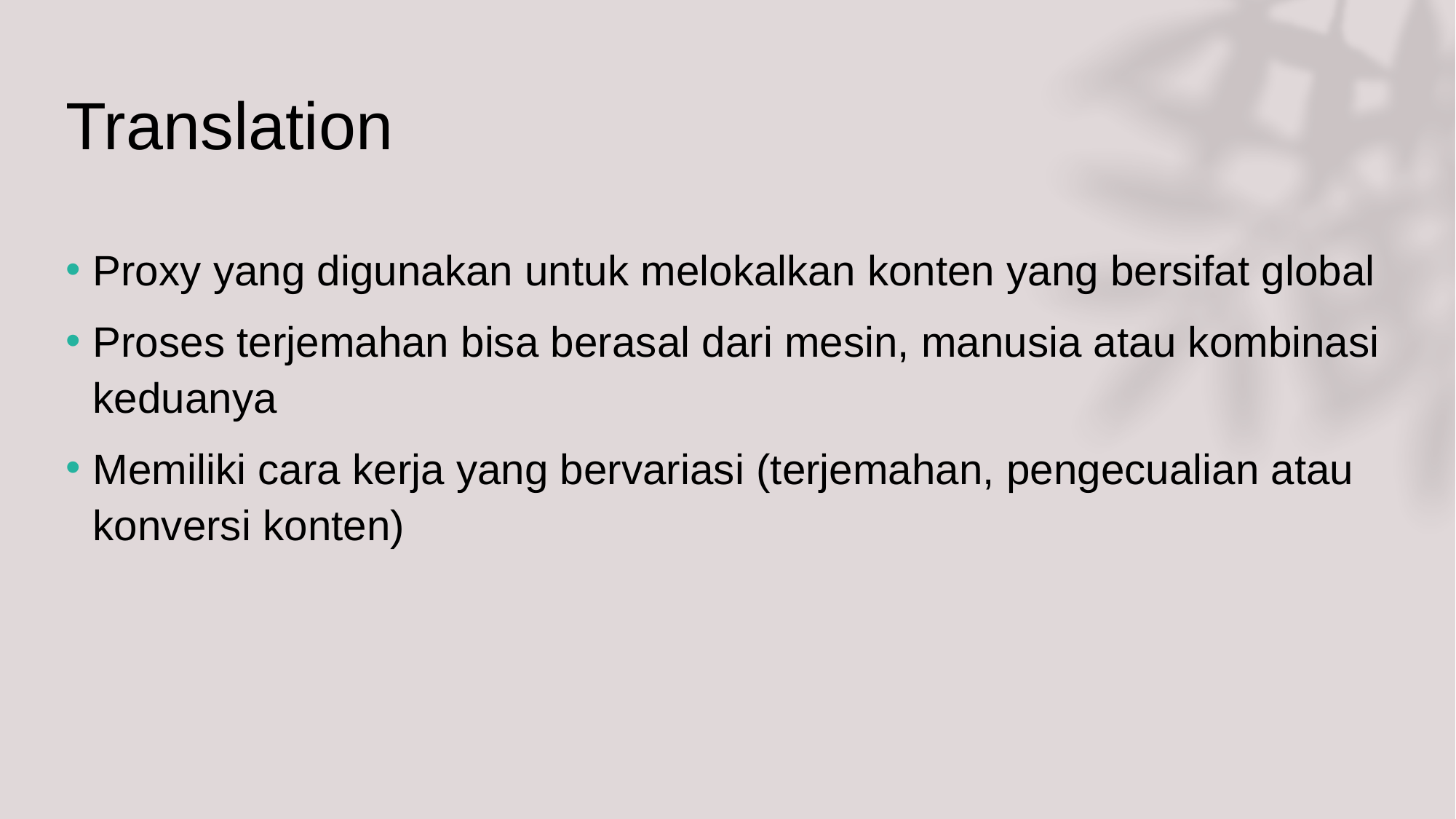

# Translation
Proxy yang digunakan untuk melokalkan konten yang bersifat global
Proses terjemahan bisa berasal dari mesin, manusia atau kombinasi keduanya
Memiliki cara kerja yang bervariasi (terjemahan, pengecualian atau konversi konten)